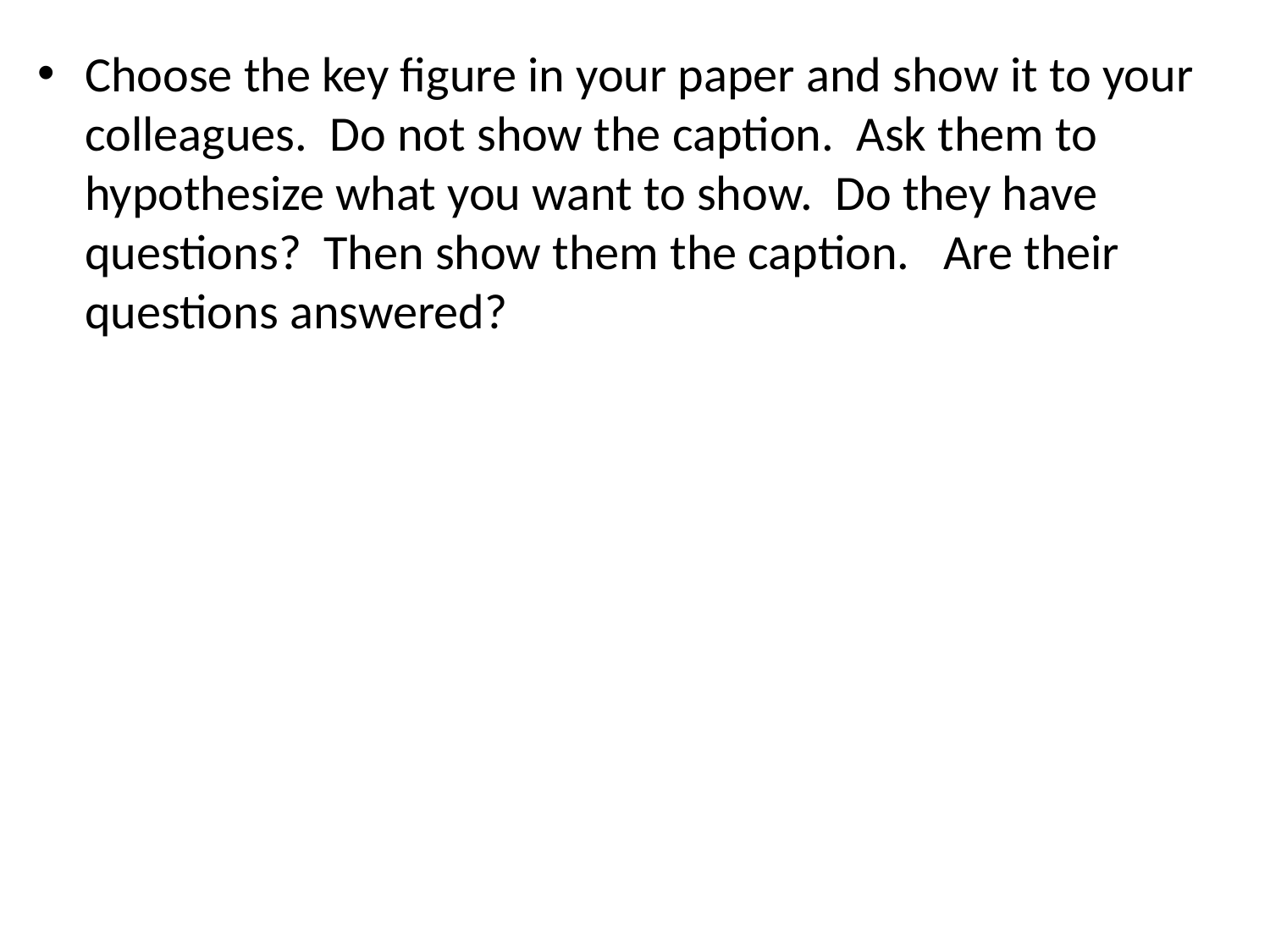

Choose the key figure in your paper and show it to your colleagues.  Do not show the caption.  Ask them to hypothesize what you want to show.  Do they have questions?  Then show them the caption.   Are their questions answered?